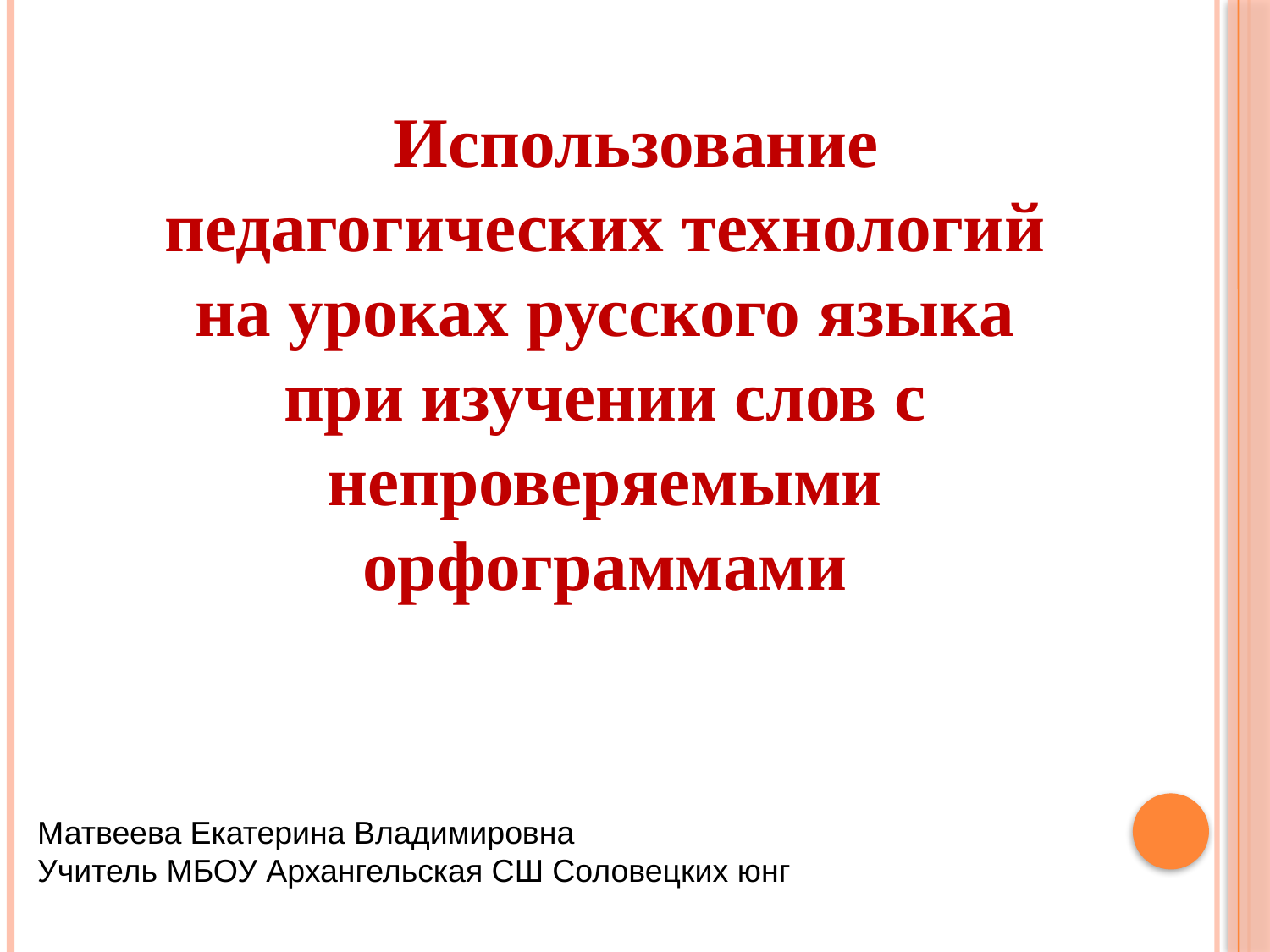

Использование педагогических технологий на уроках русского языка при изучении слов с непроверяемыми орфограммами
Матвеева Екатерина Владимировна
Учитель МБОУ Архангельская СШ Соловецких юнг